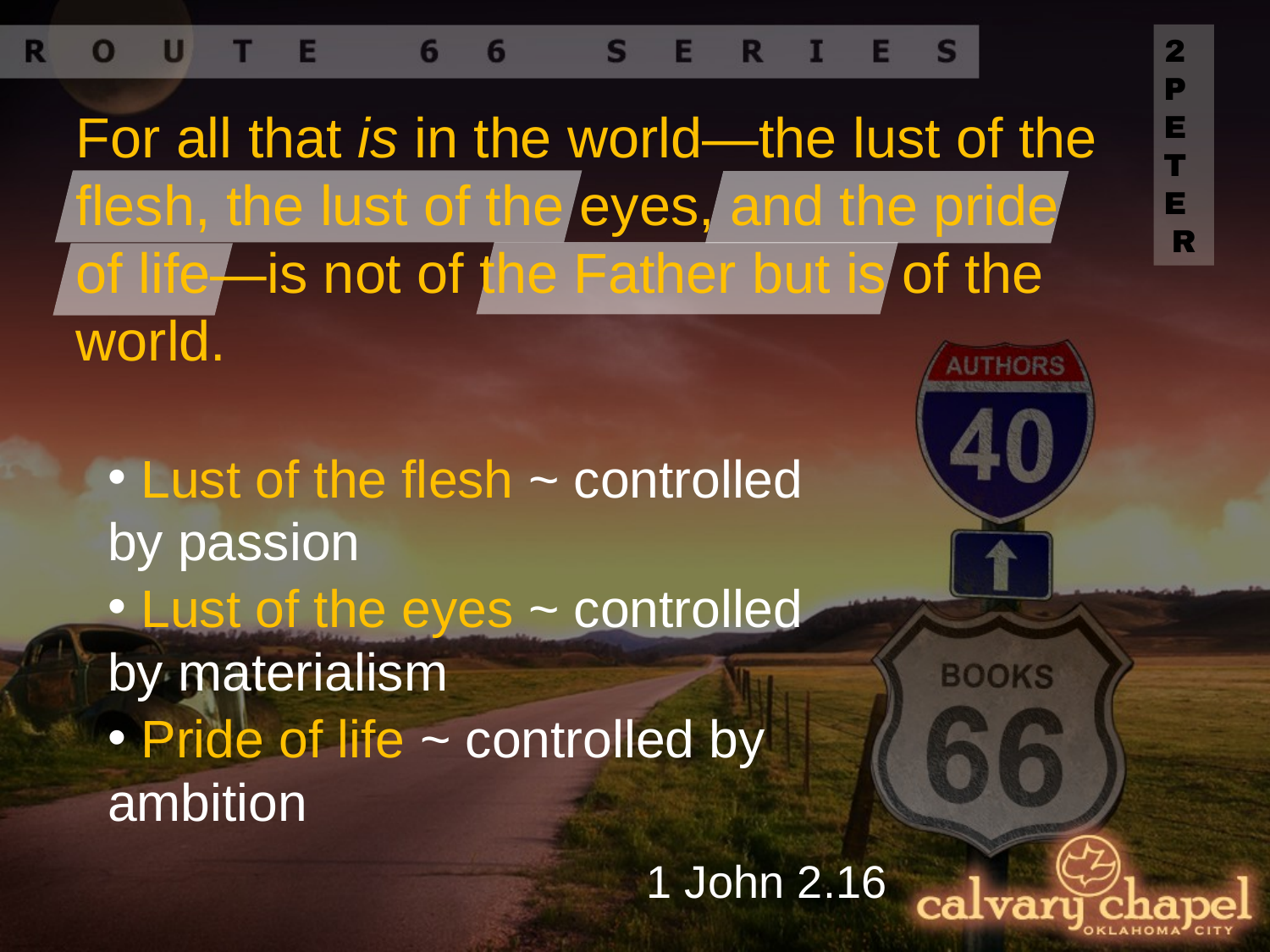

2 PETER
For all that is in the world—the lust of the flesh, the lust of the eyes, and the pride of life—is not of the Father but is of the
world.

 Lust of the flesh ~ controlled by passion
 Lust of the eyes ~ controlled by materialism
 Pride of life ~ controlled by ambition
1 John 2.16